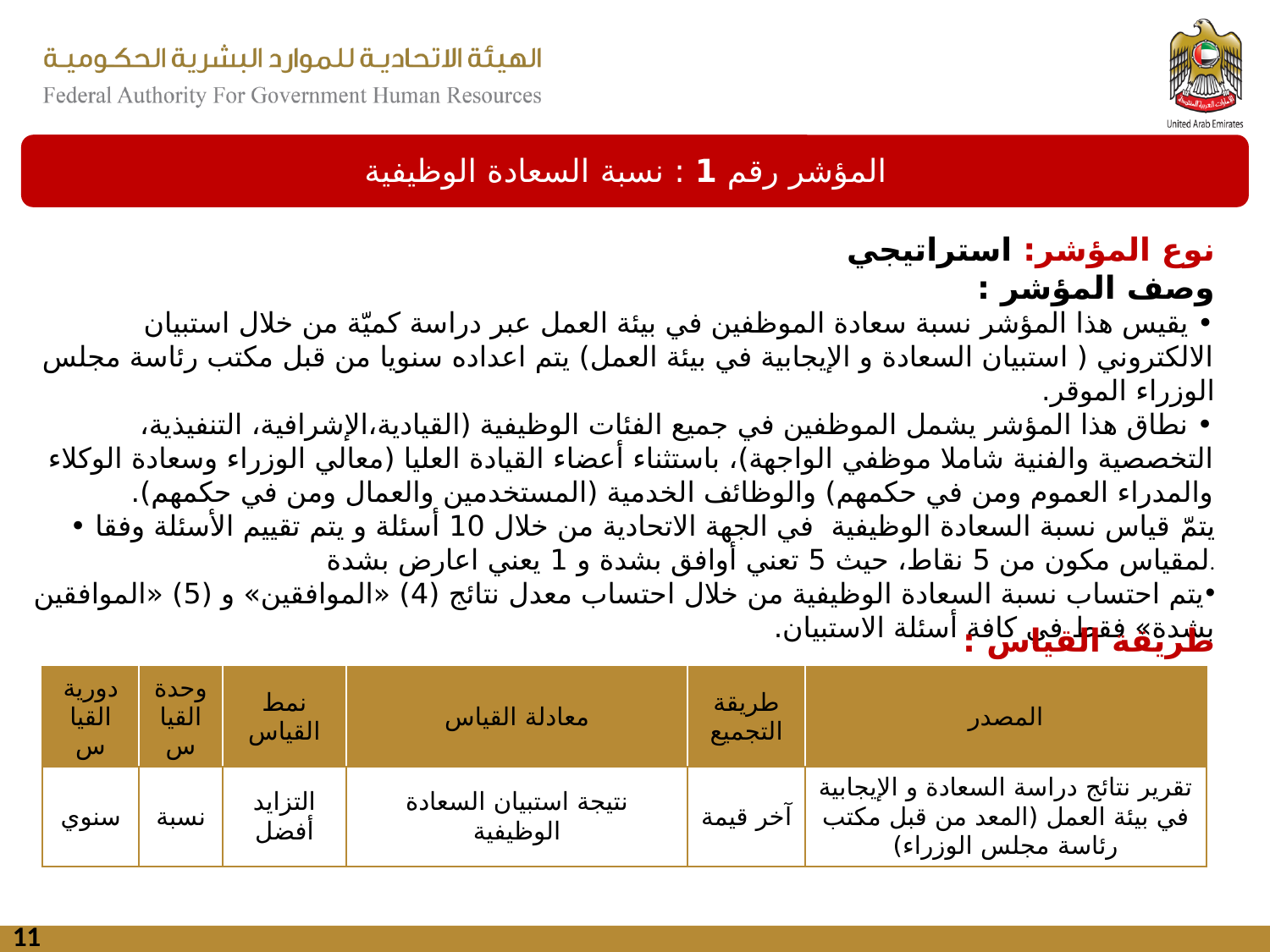

المؤشر رقم 1 : نسبة السعادة الوظيفية

نوع المؤشر: استراتيجي
وصف المؤشر :
• يقيس هذا المؤشر نسبة سعادة الموظفين في بيئة العمل عبر دراسة كميّة من خلال استبيان الالكتروني ( استبيان السعادة و الإيجابية في بيئة العمل) يتم اعداده سنويا من قبل مكتب رئاسة مجلس الوزراء الموقر.
• نطاق هذا المؤشر يشمل الموظفين في جميع الفئات الوظيفية (القيادية،الإشرافية، التنفيذية، التخصصية والفنية شاملا موظفي الواجهة)، باستثناء أعضاء القيادة العليا (معالي الوزراء وسعادة الوكلاء والمدراء العموم ومن في حكمهم) والوظائف الخدمية (المستخدمين والعمال ومن في حكمهم).
• يتمّ قياس نسبة السعادة الوظيفية  في الجهة الاتحادية من خلال 10 أسئلة و يتم تقييم الأسئلة وفقا لمقياس مكون من 5 نقاط، حيث 5 تعني أوافق بشدة و 1 يعني اعارض بشدة.
يتم احتساب نسبة السعادة الوظيفية من خلال احتساب معدل نتائج (4) «الموافقين» و (5) «الموافقين بشدة» فقط في كافة أسئلة الاستبيان.
طريقة القياس :
| دورية القياس | وحدة القياس | نمط القياس | معادلة القياس | طريقة التجميع | المصدر |
| --- | --- | --- | --- | --- | --- |
| سنوي | نسبة | التزايد أفضل | نتيجة استبيان السعادة الوظيفية | آخر قيمة | تقرير نتائج دراسة السعادة و الإيجابية في بيئة العمل (المعد من قبل مكتب رئاسة مجلس الوزراء) |
11